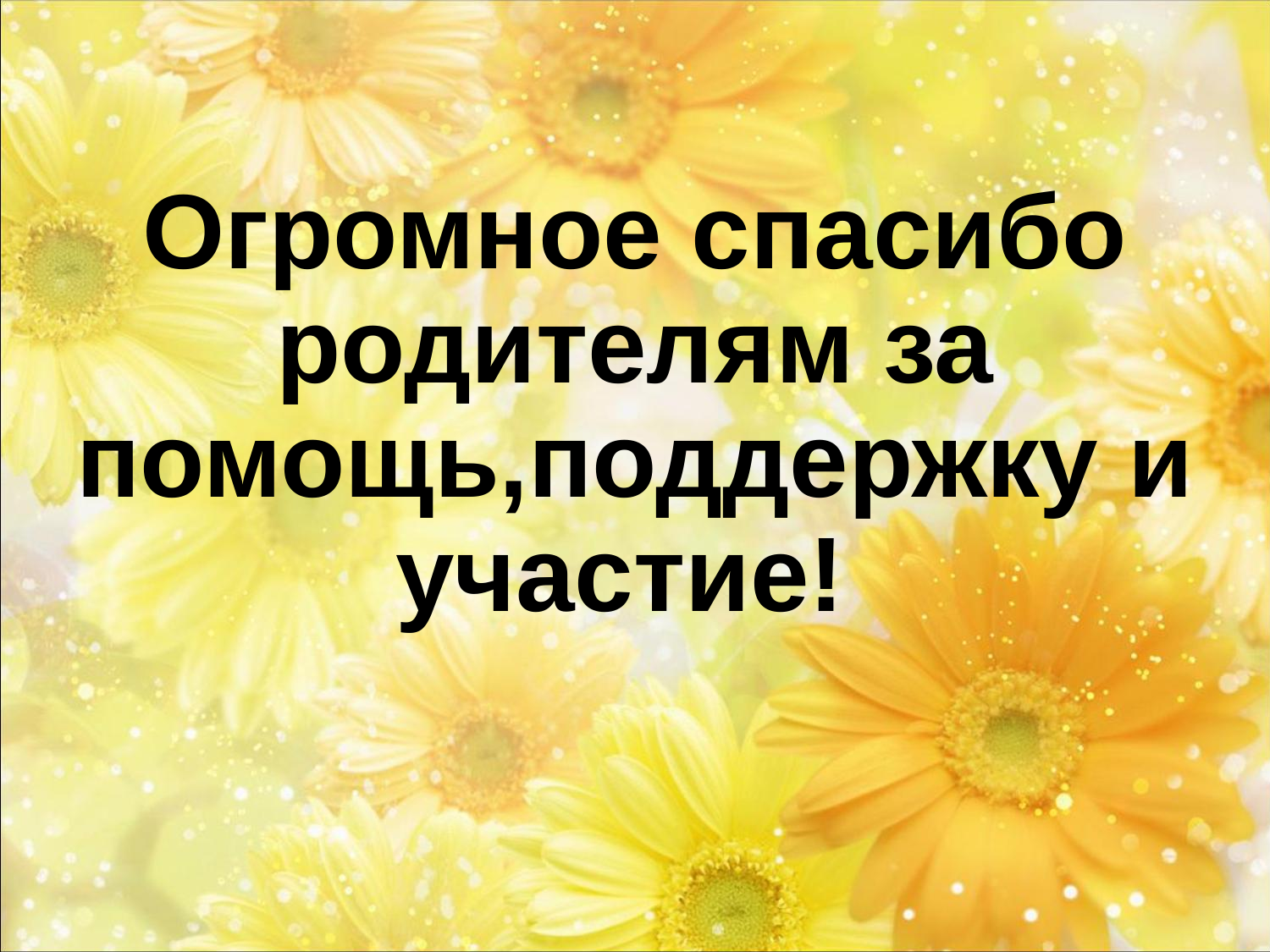

# Огромное спасибо родителям за помощь,поддержку и участие!